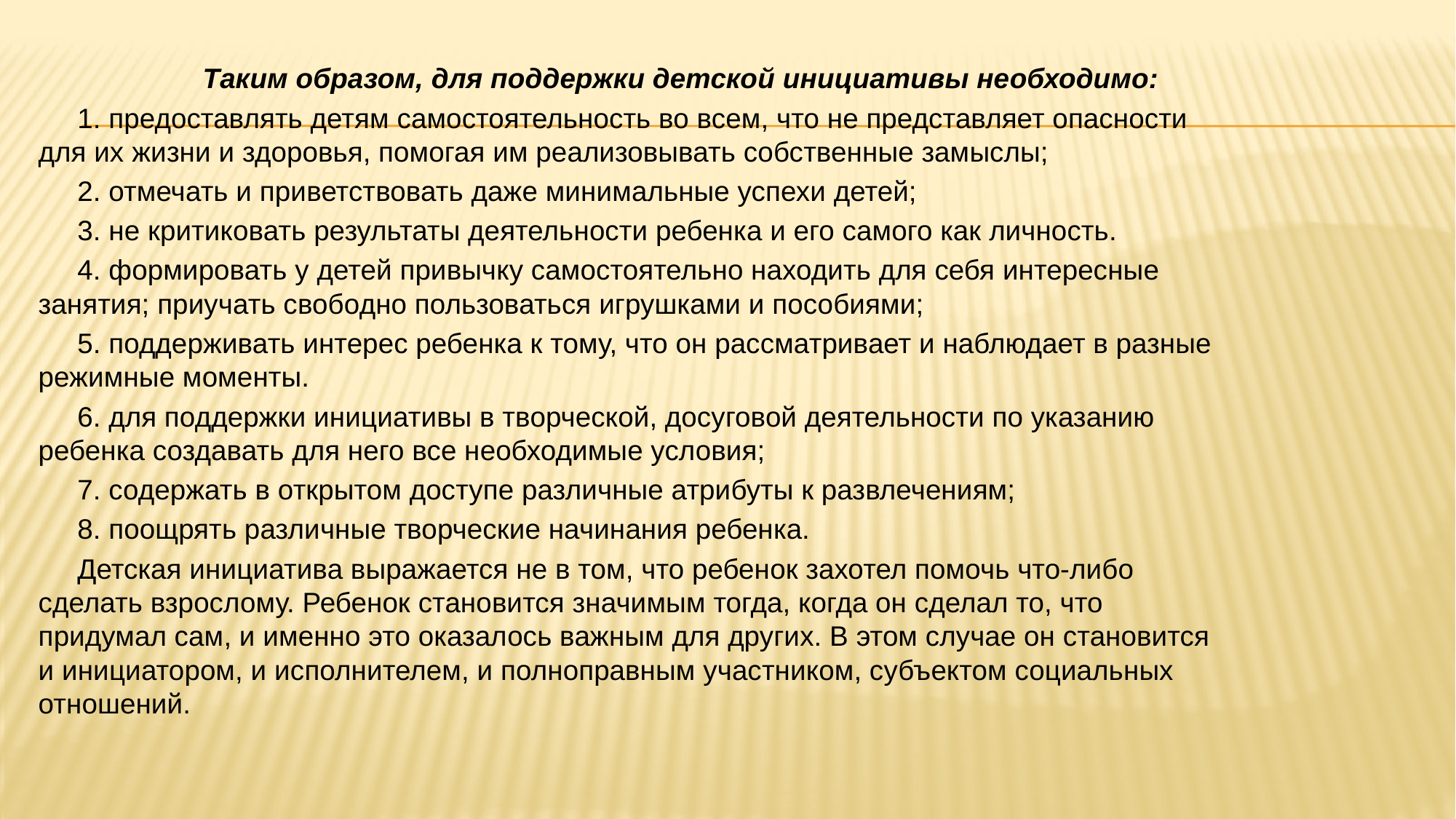

Таким образом, для поддержки детской инициативы необходимо:
     1. предоставлять детям самостоятельность во всем, что не представляет опасности для их жизни и здоровья, помогая им реализовывать собственные замыслы;
     2. отмечать и приветствовать даже минимальные успехи детей;
     3. не критиковать результаты деятельности ребенка и его самого как личность.
     4. формировать у детей привычку самостоятельно находить для себя интересные занятия; приучать свободно пользоваться игрушками и пособиями;
     5. поддерживать интерес ребенка к тому, что он рассматривает и наблюдает в разные режимные моменты.
     6. для поддержки инициативы в творческой, досуговой деятельности по указанию ребенка создавать для него все необходимые условия;
     7. содержать в открытом доступе различные атрибуты к развлечениям;
     8. поощрять различные творческие начинания ребенка.
     Детская инициатива выражается не в том, что ребенок захотел помочь что-либо сделать взрослому. Ребенок становится значимым тогда, когда он сделал то, что придумал сам, и именно это оказалось важным для других. В этом случае он становится и инициатором, и исполнителем, и полноправным участником, субъектом социальных отношений.